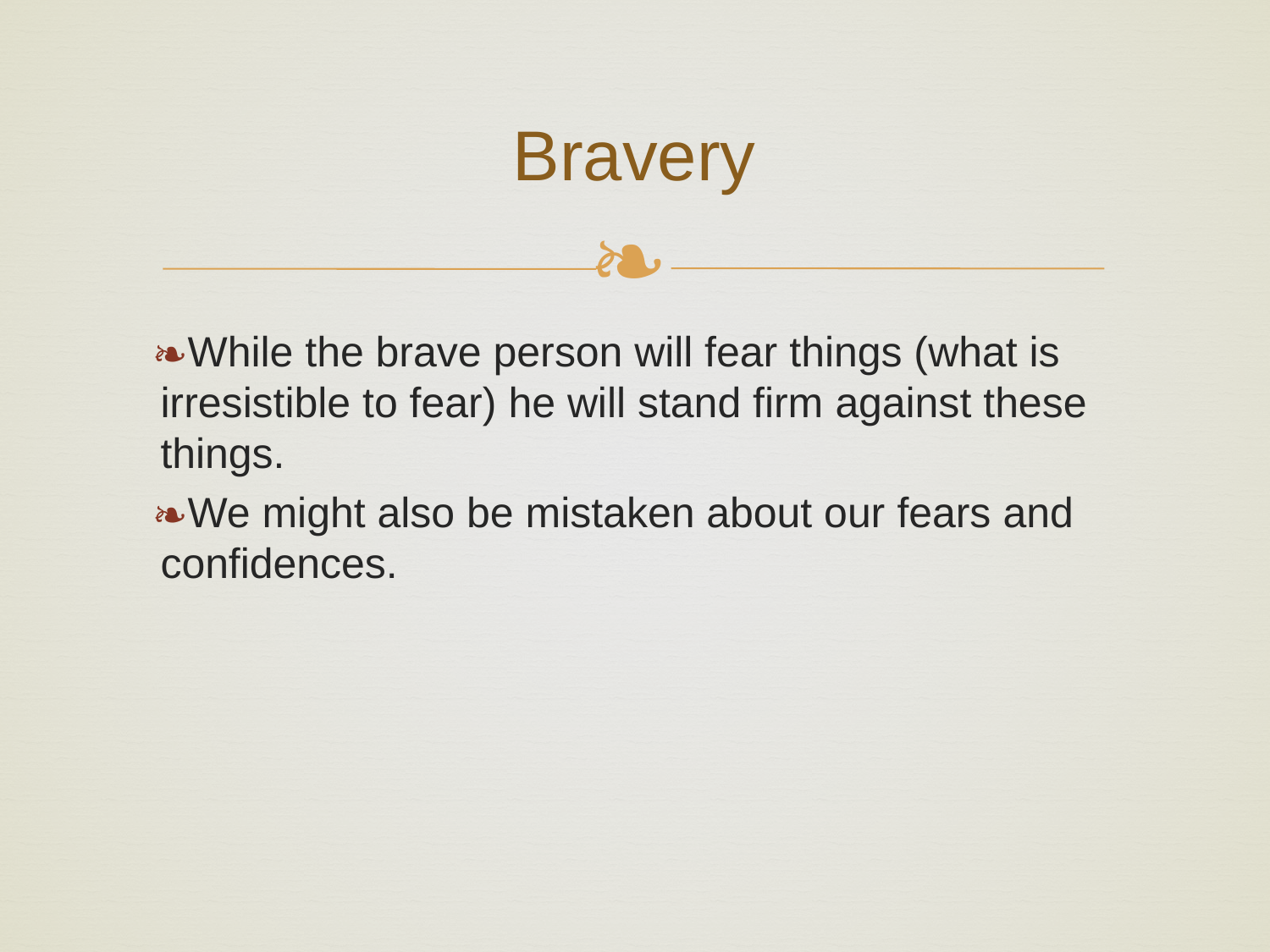

# Bravery
While the brave person will fear things (what is irresistible to fear) he will stand firm against these things.
We might also be mistaken about our fears and confidences.